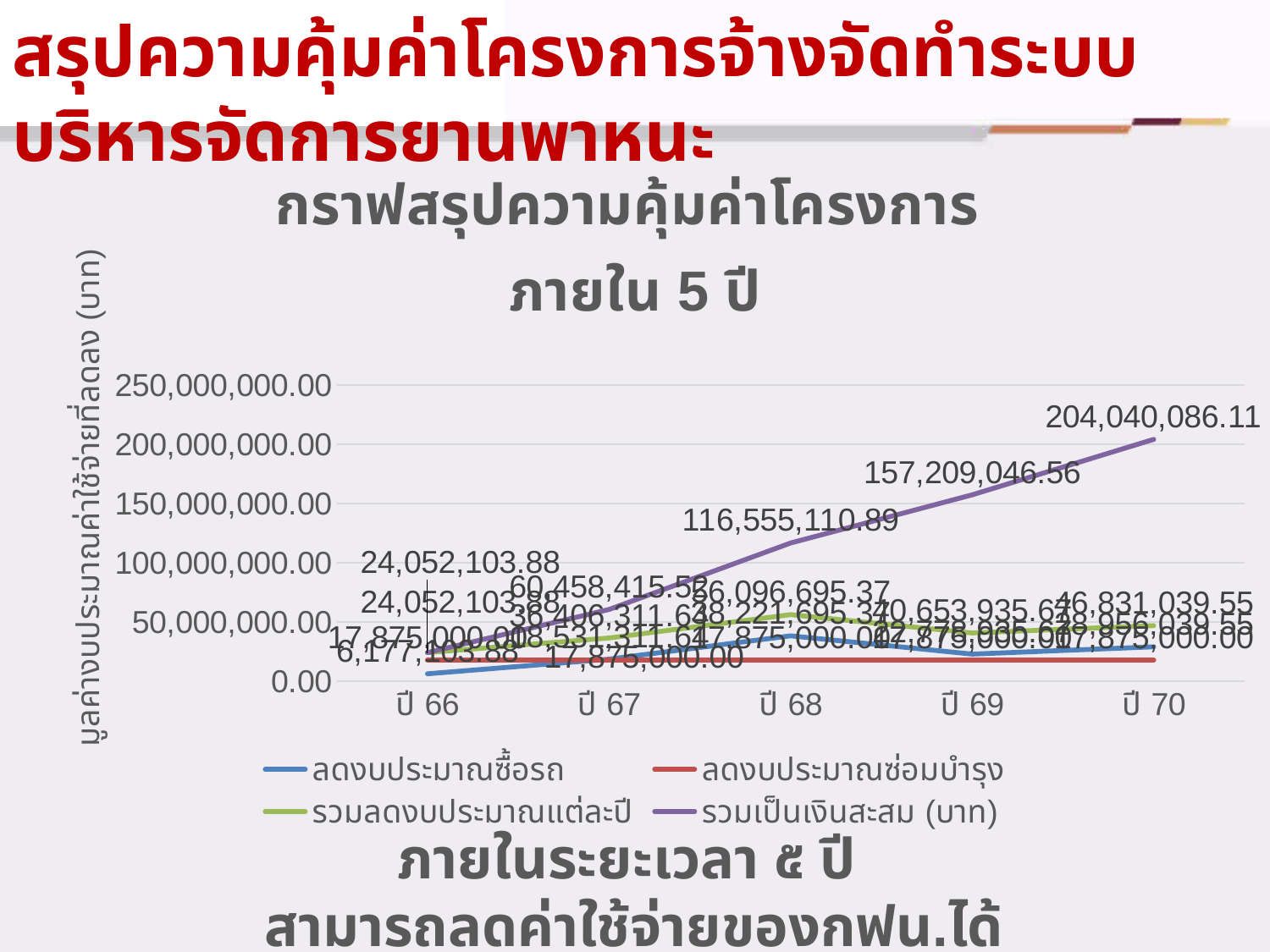

สรุปความคุ้มค่าโครงการจ้างจัดทำระบบบริหารจัดการยานพาหนะ

### Chart: กราฟสรุปความคุ้มค่าโครงการ
ภายใน 5 ปี

| Category | ลดงบประมาณซื้อรถ | ลดงบประมาณซ่อมบำรุง | รวมลดงบประมาณแต่ละปี | รวมเป็นเงินสะสม (บาท) |
|---|---|---|---|---|
| ปี 66 | 6177103.88 | 17875000.0 | 24052103.88 | 24052103.88 |
| ปี 67 | 18531311.64 | 17875000.0 | 36406311.64 | 60458415.519999996 |
| ปี 68 | 38221695.37 | 17875000.0 | 56096695.37 | 116555110.88999999 |
| ปี 69 | 22778935.669999998 | 17875000.0 | 40653935.67 | 157209046.56 |
| ปี 70 | 28956039.549999997 | 17875000.0 | 46831039.55 | 204040086.11 |
ภายในระยะเวลา ๕ ปี
สามารถลดค่าใช้จ่ายของกฟน.ได้ ๒๐๔,๐๔๐,๐๘๖.๑๑ บาท